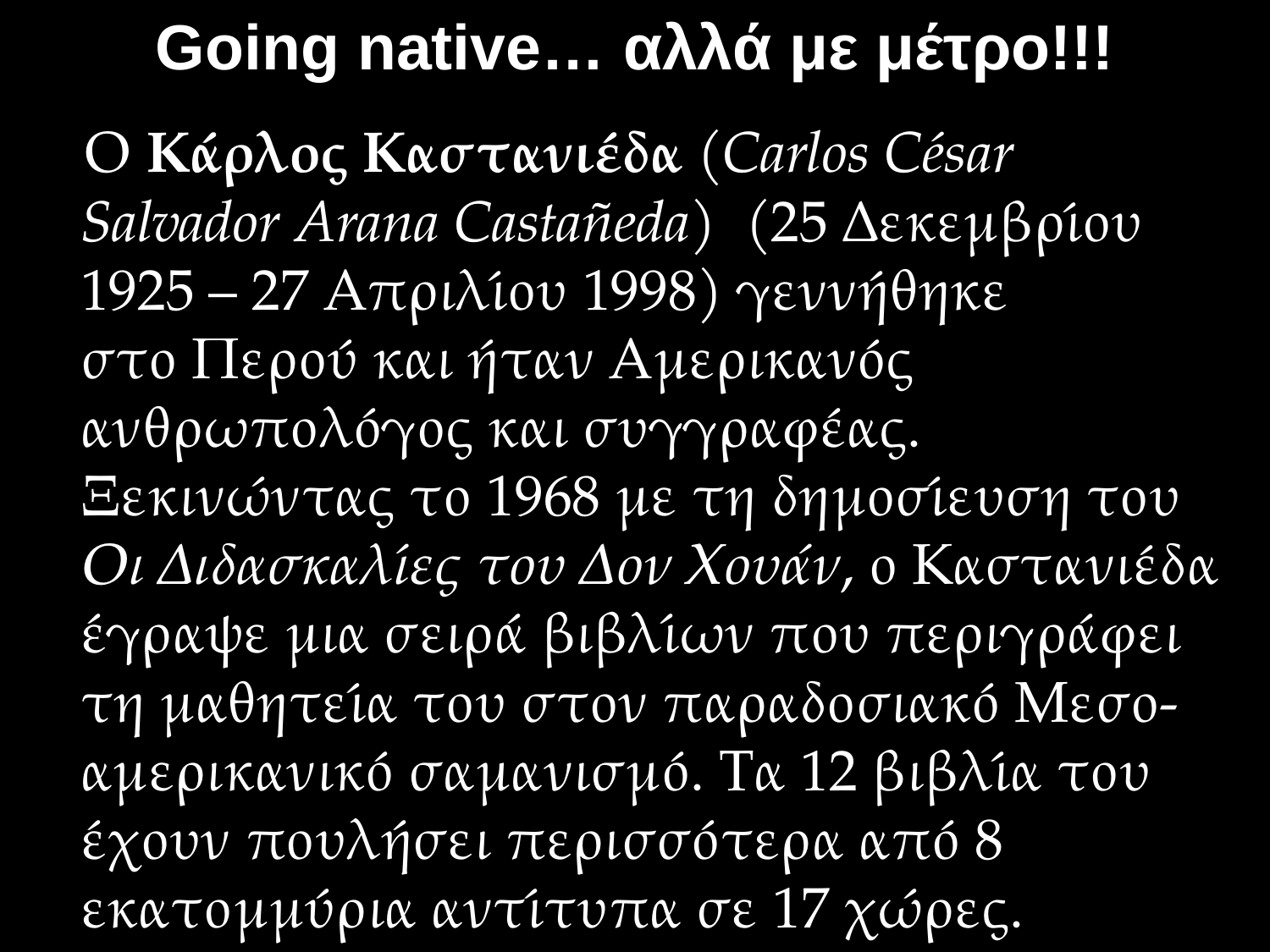

# Going native… αλλά με μέτρο!!!
               Ο Κάρλος Καστανιέδα (Carlos César Salvador Arana Castañeda)  (25 Δεκεμβρίου 1925 – 27 Απριλίου 1998) γεννήθηκε στο Περού και ήταν Αμερικανός ανθρωπολόγος και συγγραφέας. Ξεκινώντας το 1968 με τη δημοσίευση του Οι Διδασκαλίες του Δον Χουάν, ο Καστανιέδα έγραψε μια σειρά βιβλίων που περιγράφει τη μαθητεία του στον παραδοσιακό Μεσο-αμερικανικό σαμανισμό. Τα 12 βιβλία του έχουν πουλήσει περισσότερα από 8 εκατομμύρια αντίτυπα σε 17 χώρες.